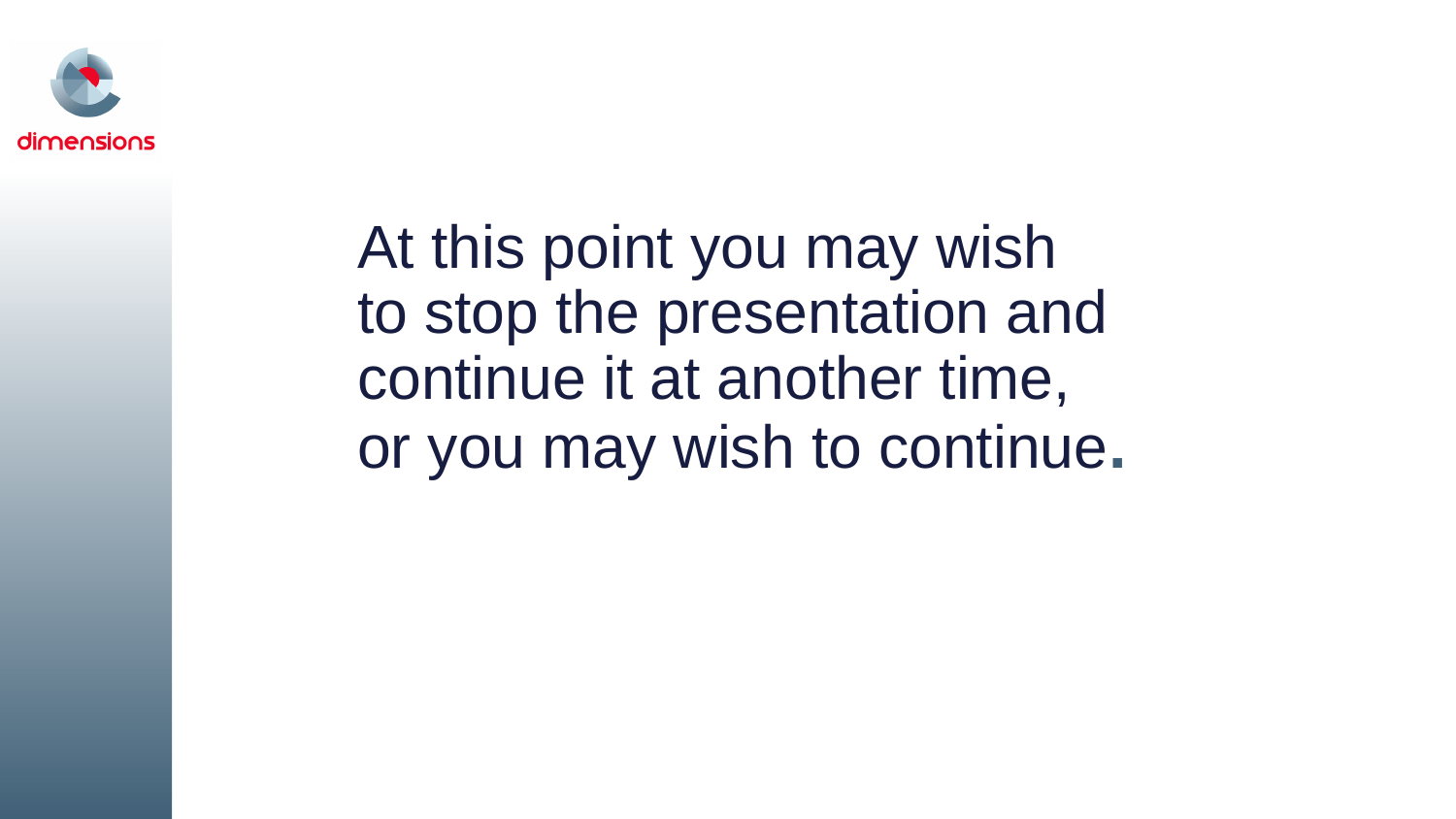

# At this point you may wish to stop the presentation and continue it at another time, or you may wish to continue.